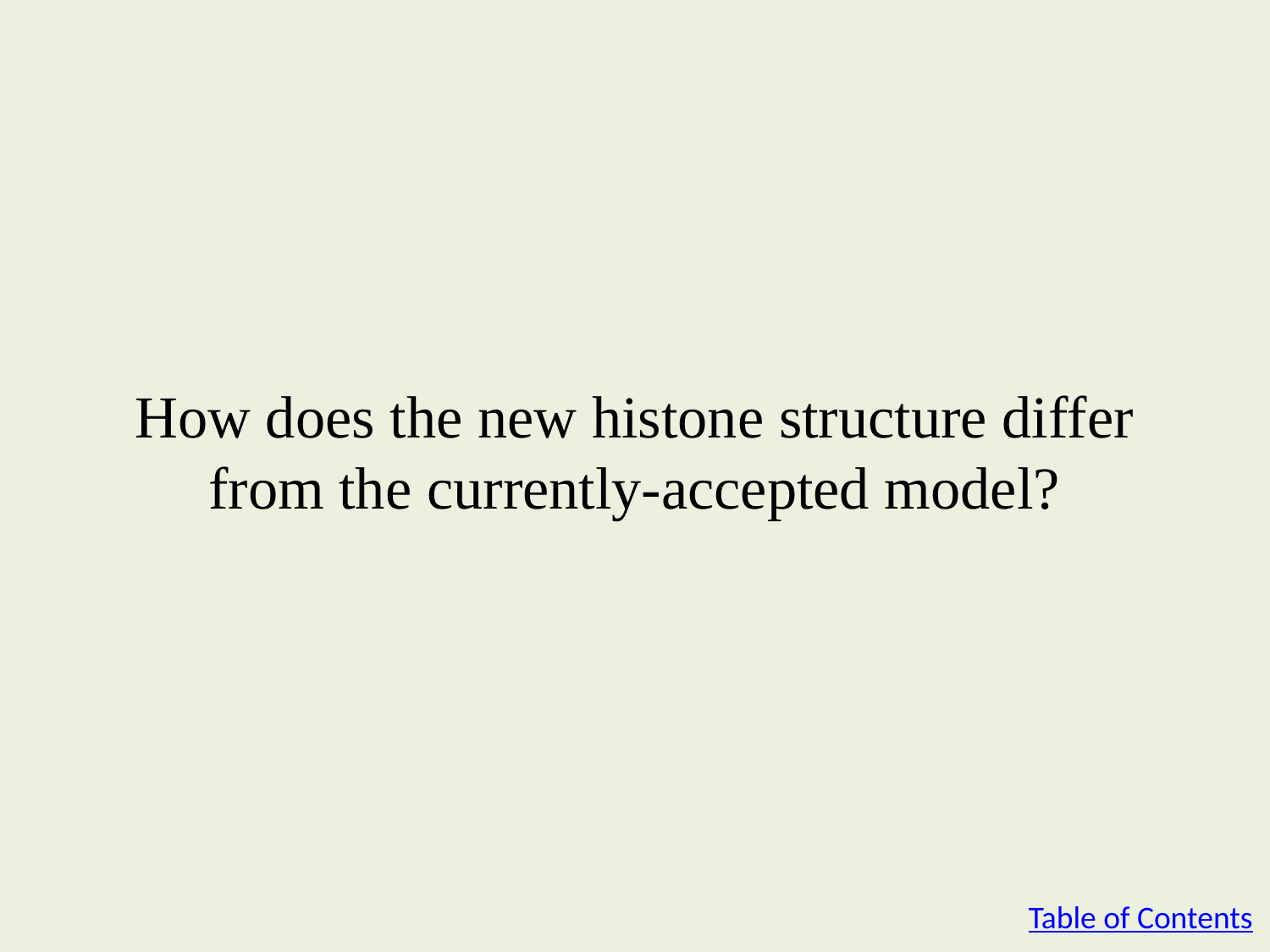

# How does the new histone structure differ from the currently-accepted model?
Table of Contents